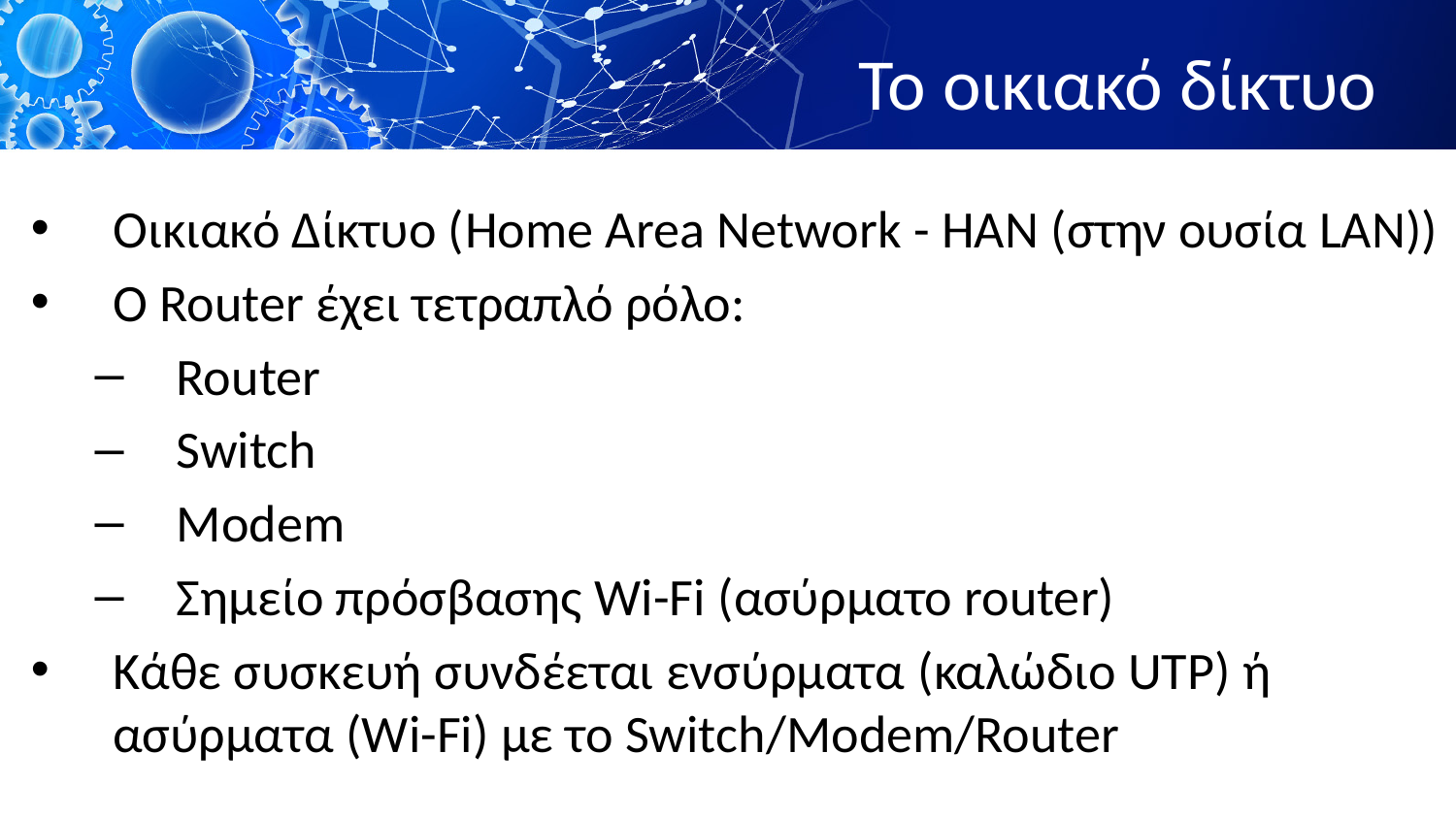

# Το οικιακό δίκτυο
Οικιακό Δίκτυο (Home Area Network - HAN (στην ουσία LAN))
O Router έχει τετραπλό ρόλο:
Router
Switch
Modem
Σημείο πρόσβασης Wi-Fi (ασύρματο router)
Κάθε συσκευή συνδέεται ενσύρματα (καλώδιο UTP) ή ασύρματα (Wi-Fi) με το Switch/Modem/Router